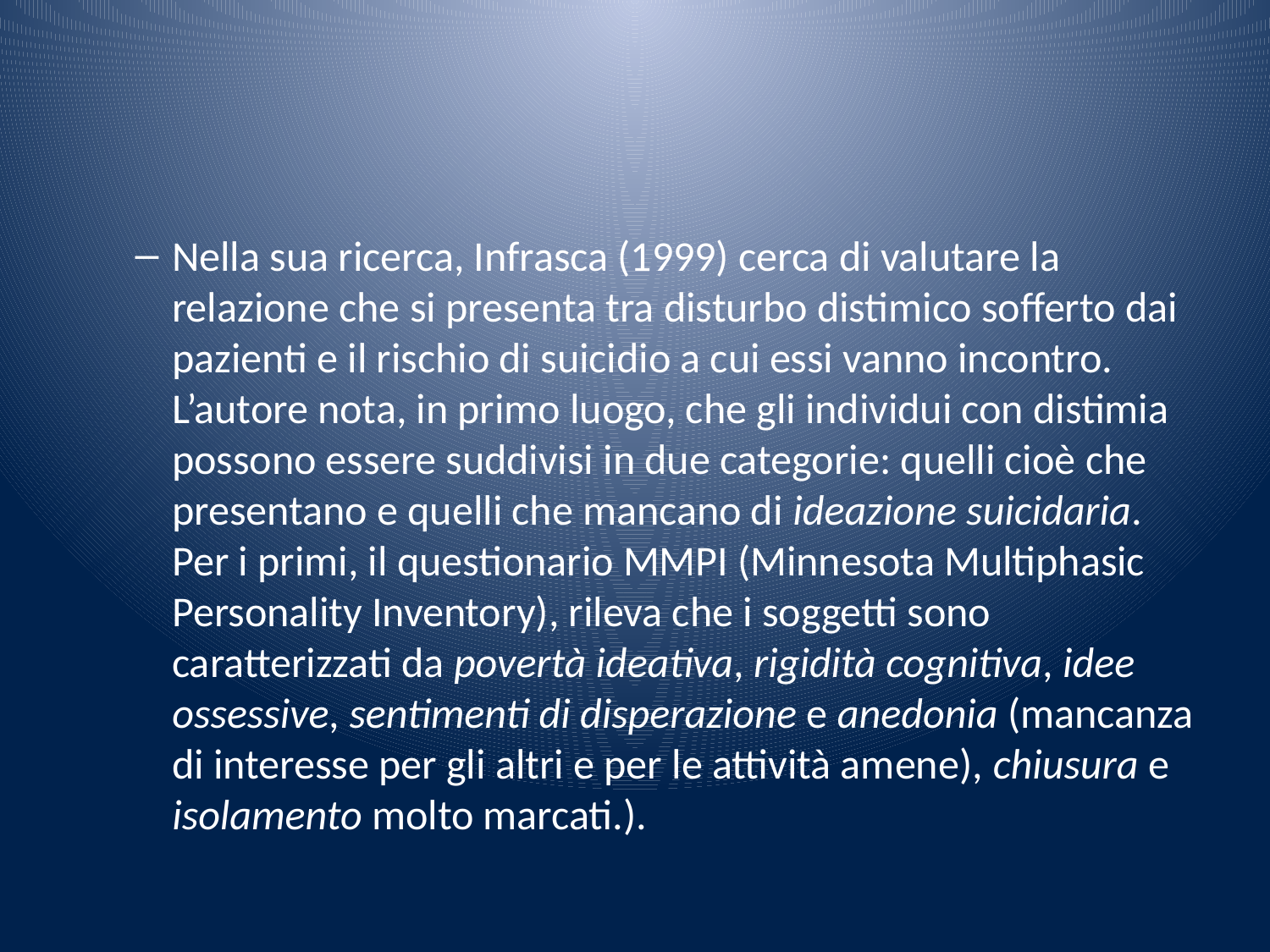

#
Nella sua ricerca, Infrasca (1999) cerca di valutare la relazione che si presenta tra disturbo distimico sofferto dai pazienti e il rischio di suicidio a cui essi vanno incontro. L’autore nota, in primo luogo, che gli individui con distimia possono essere suddivisi in due categorie: quelli cioè che presentano e quelli che mancano di ideazione suicidaria. Per i primi, il questionario MMPI (Minnesota Multiphasic Personality Inventory), rileva che i soggetti sono caratterizzati da povertà ideativa, rigidità cognitiva, idee ossessive, sentimenti di disperazione e anedonia (mancanza di interesse per gli altri e per le attività amene), chiusura e isolamento molto marcati.).